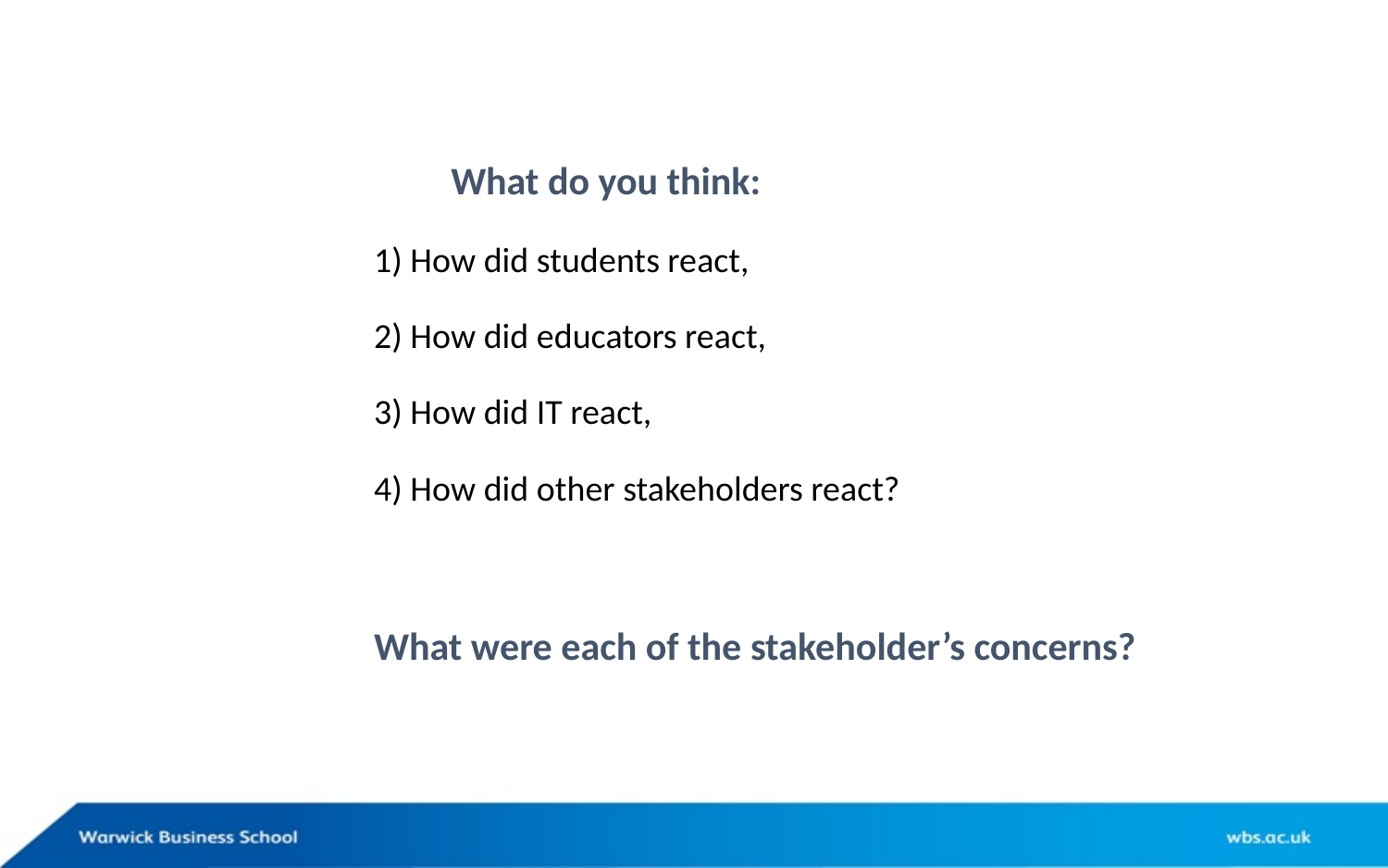

What do you think:
1) How did students react,
2) How did educators react,
3) How did IT react,
4) How did other stakeholders react?

What were each of the stakeholder’s concerns?